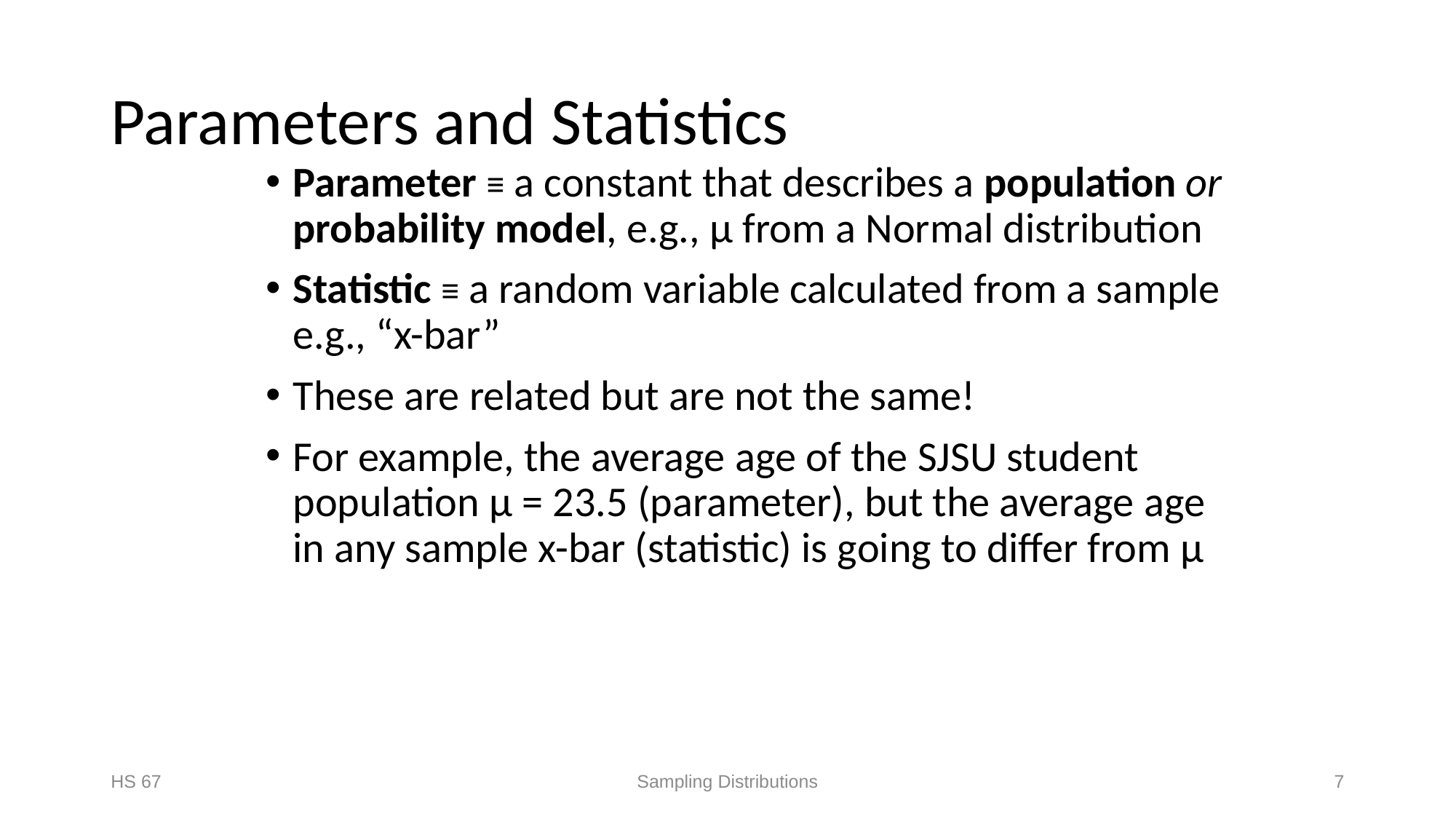

# Parameters and Statistics
Parameter ≡ a constant that describes a population or probability model, e.g., μ from a Normal distribution
Statistic ≡ a random variable calculated from a sample e.g., “x-bar”
These are related but are not the same!
For example, the average age of the SJSU student population µ = 23.5 (parameter), but the average age in any sample x-bar (statistic) is going to differ from µ

HS 67
Sampling Distributions
7